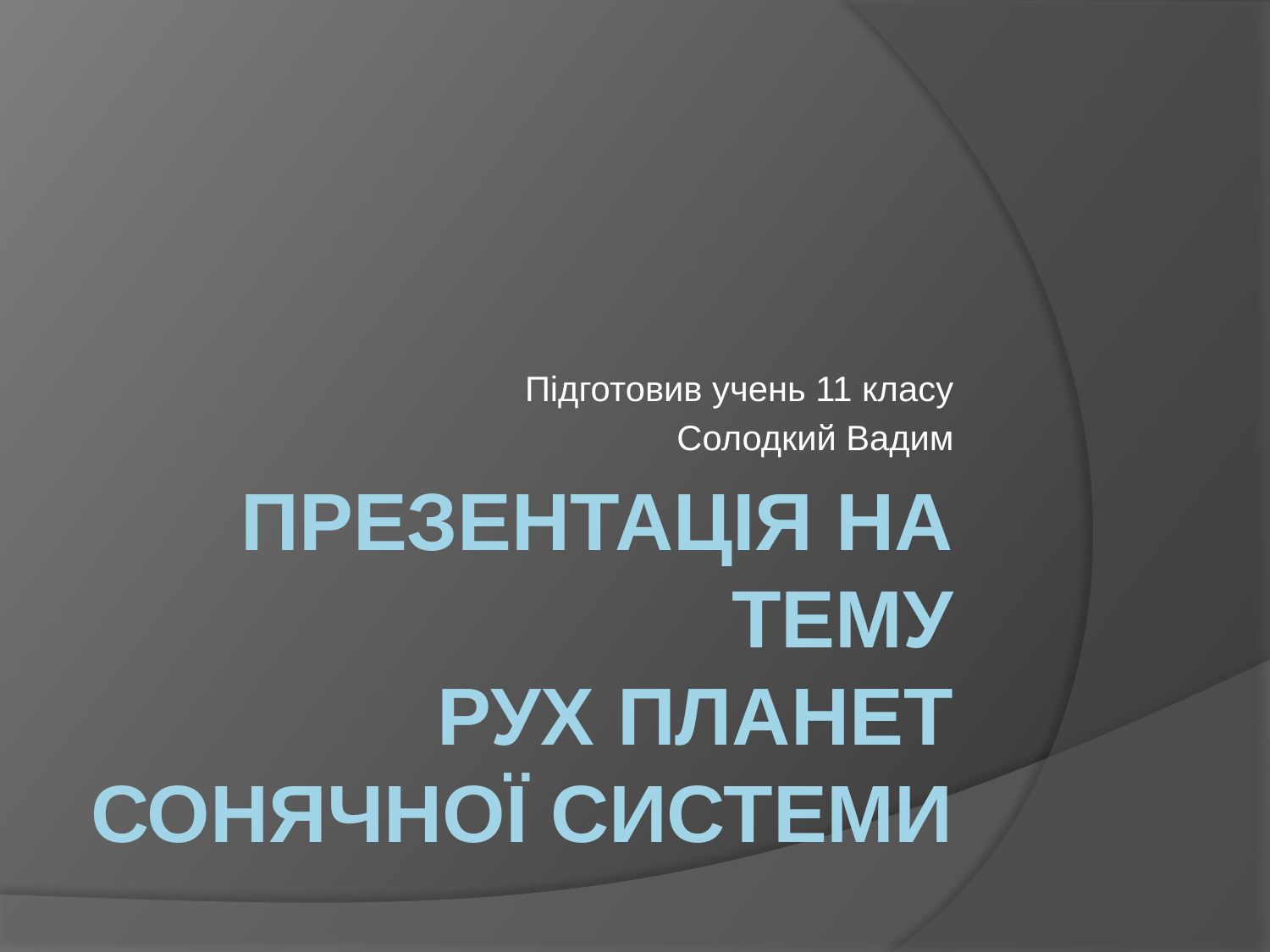

Підготовив учень 11 класу
Солодкий Вадим
# Презентація на тему Рух планет сонячної системи